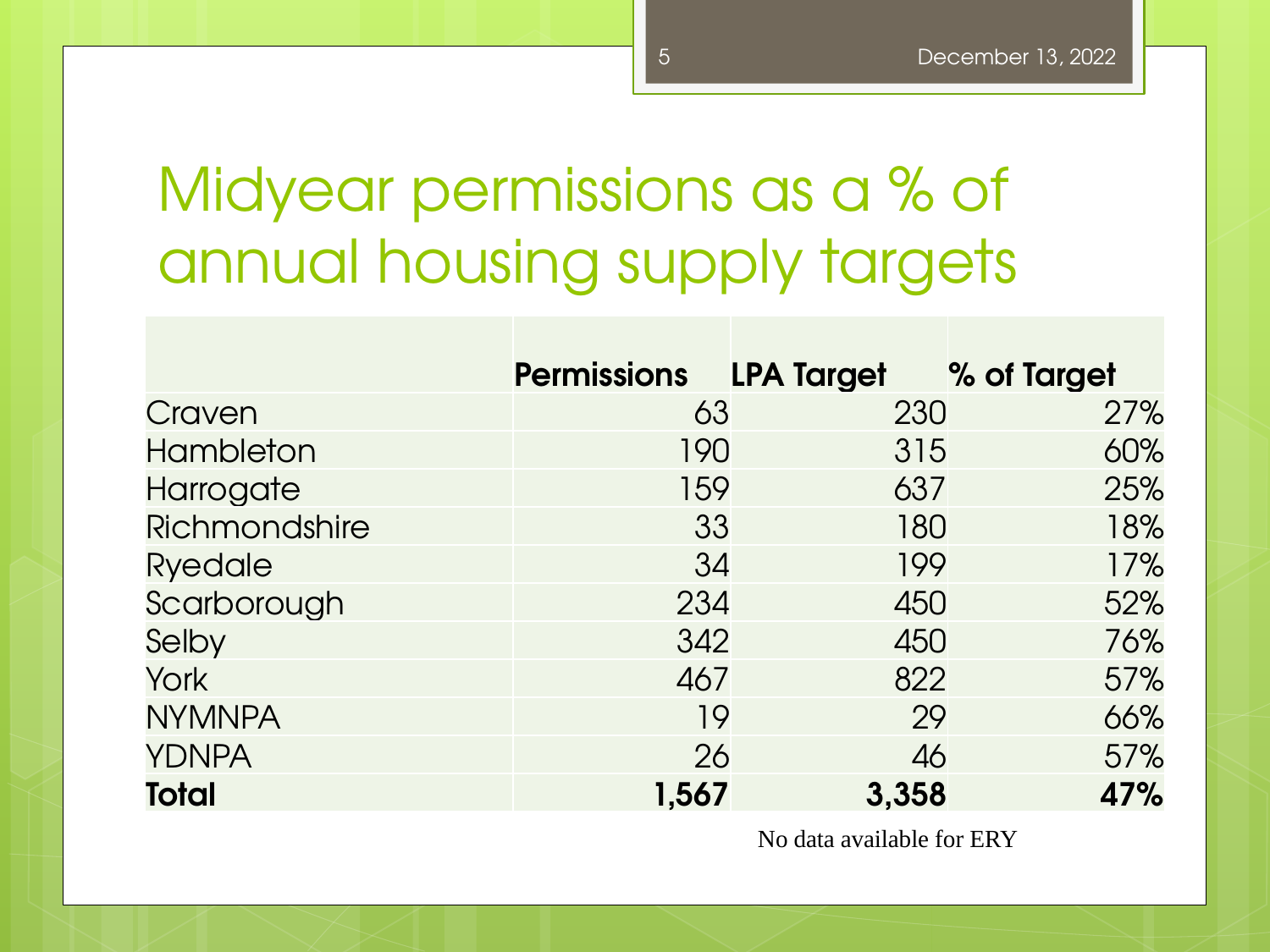

5
December 13, 2022
# Midyear permissions as a % of annual housing supply targets
|  | Permissions | LPA Target | % of Target |
| --- | --- | --- | --- |
| Craven | 63 | 230 | 27% |
| Hambleton | 190 | 315 | 60% |
| Harrogate | 159 | 637 | 25% |
| Richmondshire | 33 | 180 | 18% |
| Ryedale | 34 | 199 | 17% |
| Scarborough | 234 | 450 | 52% |
| Selby | 342 | 450 | 76% |
| York | 467 | 822 | 57% |
| NYMNPA | 19 | 29 | 66% |
| YDNPA | 26 | 46 | 57% |
| Total | 1,567 | 3,358 | 47% |
No data available for ERY